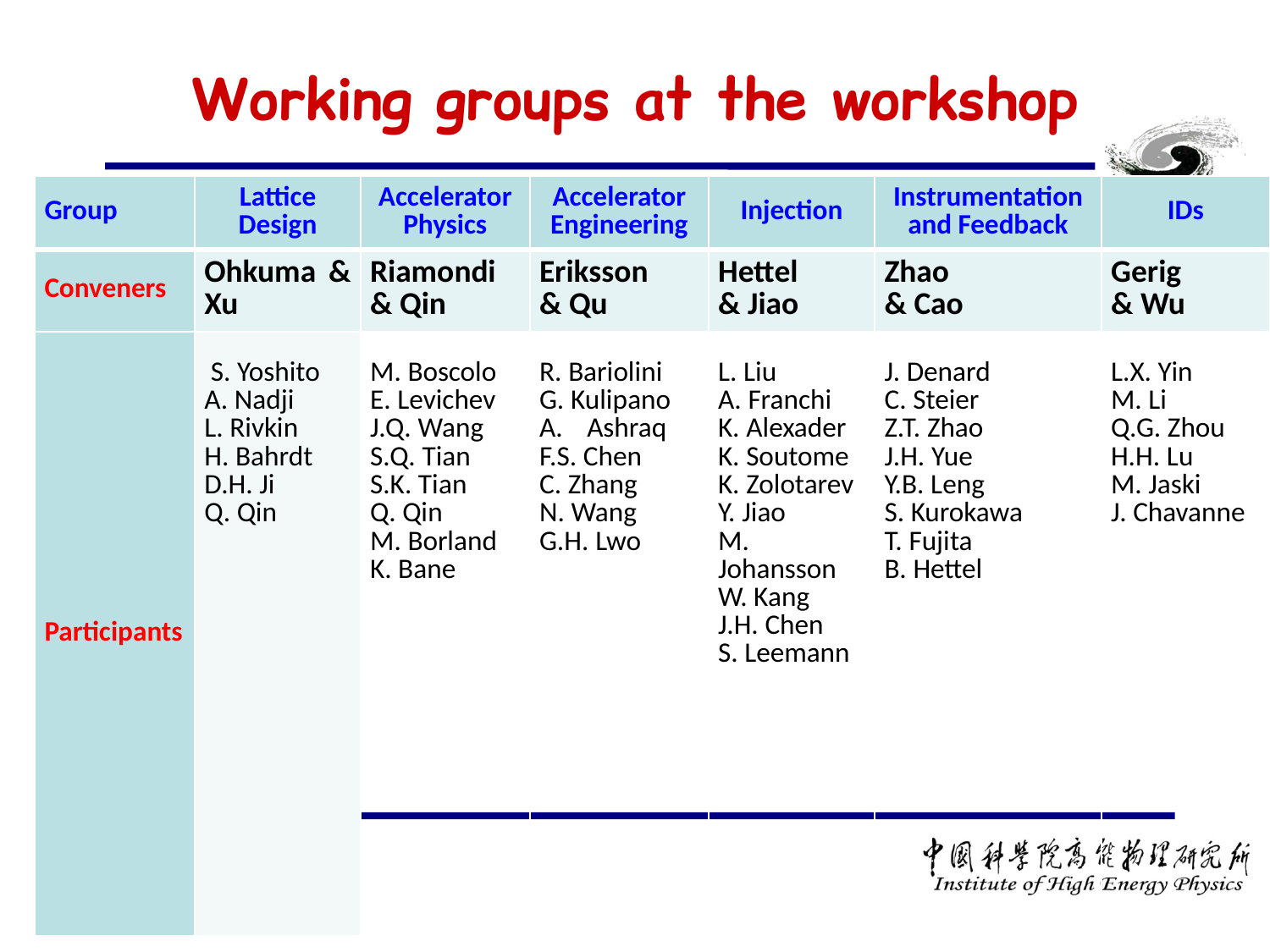

# Working groups at the workshop
| Group | Lattice Design | Accelerator Physics | Accelerator Engineering | Injection | Instrumentation and Feedback | IDs |
| --- | --- | --- | --- | --- | --- | --- |
| Conveners | Ohkuma & Xu | Riamondi & Qin | Eriksson & Qu | Hettel & Jiao | Zhao & Cao | Gerig & Wu |
| Participants | S. Yoshito A. Nadji L. Rivkin  H. Bahrdt  D.H. Ji Q. Qin | M. Boscolo E. Levichev J.Q. Wang S.Q. Tian S.K. Tian Q. Qin M. Borland K. Bane | R. Bariolini G. Kulipano Ashraq F.S. Chen C. Zhang N. Wang G.H. Lwo | L. Liu A. Franchi K. Alexader K. Soutome K. Zolotarev Y. Jiao M. Johansson W. Kang J.H. Chen S. Leemann | J. Denard C. Steier Z.T. Zhao J.H. Yue Y.B. Leng S. Kurokawa T. Fujita B. Hettel | L.X. Yin M. Li Q.G. Zhou H.H. Lu M. Jaski J. Chavanne |